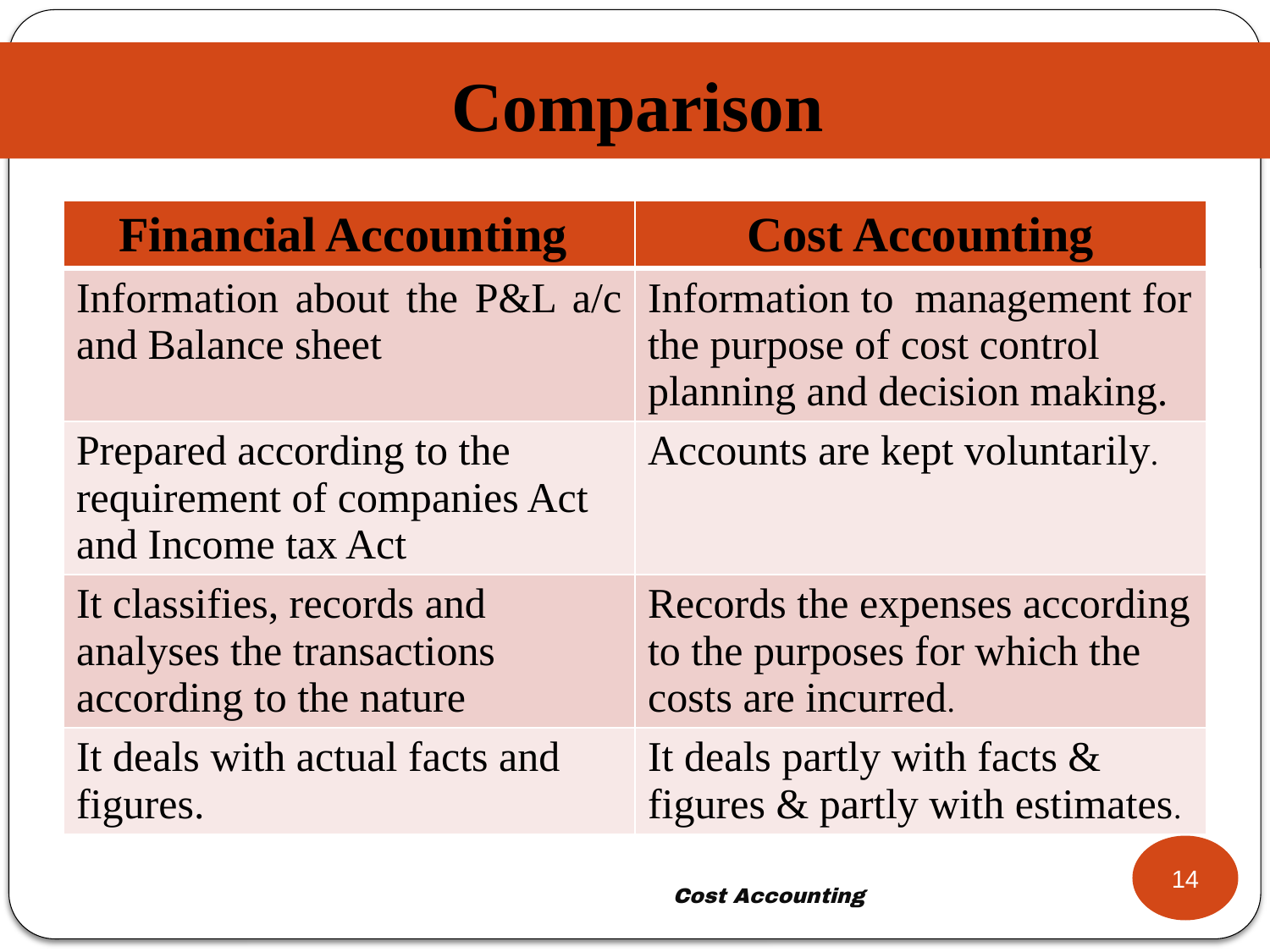

# Comparison
| Financial Accounting | Cost Accounting |
| --- | --- |
| Information about the P&L a/c and Balance sheet | Information to management for the purpose of cost control planning and decision making. |
| Prepared according to the requirement of companies Act and Income tax Act | Accounts are kept voluntarily. |
| It classifies, records and analyses the transactions according to the nature | Records the expenses according to the purposes for which the costs are incurred. |
| It deals with actual facts and figures. | It deals partly with facts & figures & partly with estimates. |
14
                                                                                          Cost Accounting